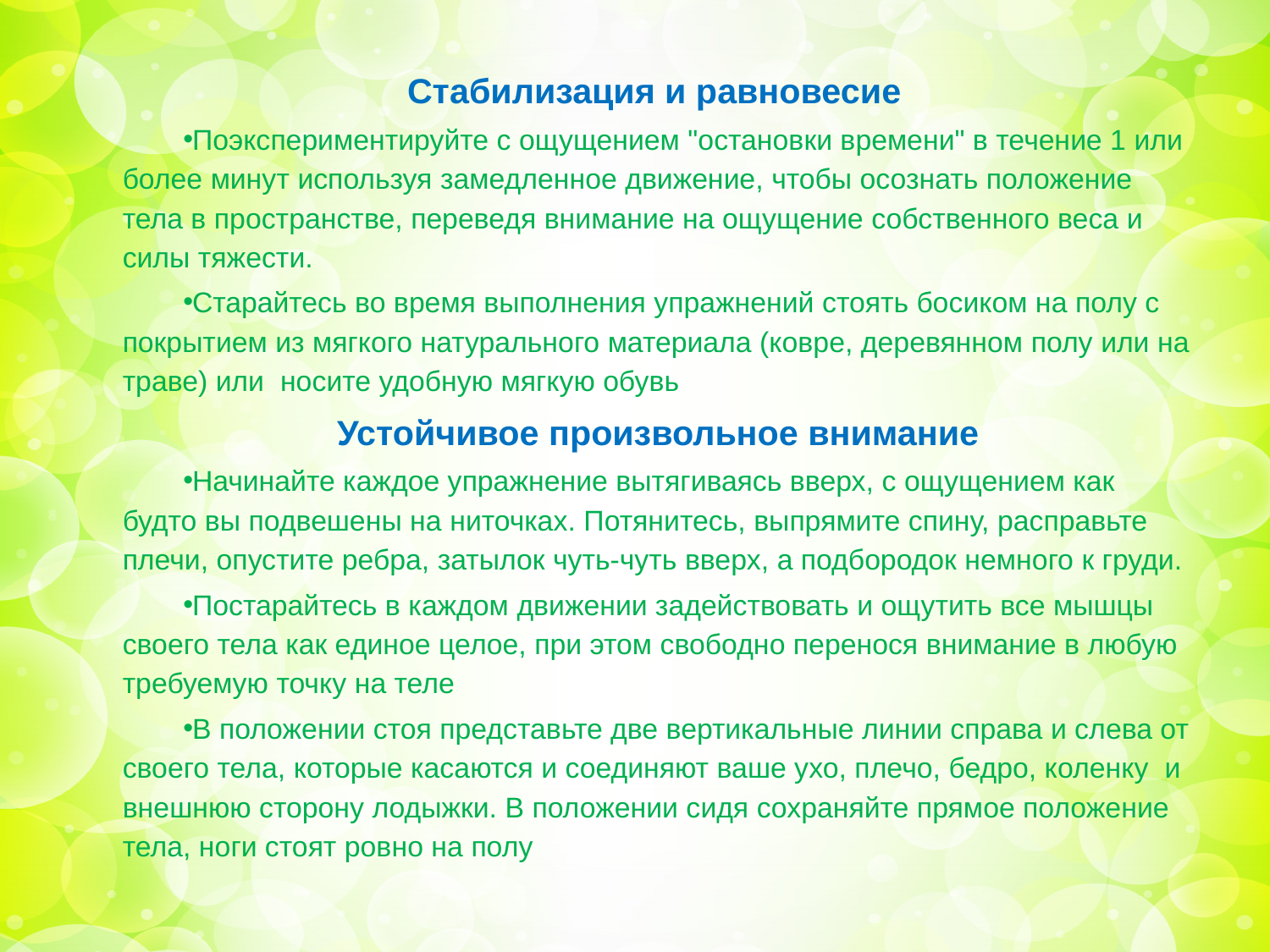

#
Стабилизация и равновесие
Поэкспериментируйте с ощущением "остановки времени" в течение 1 или более минут используя замедленное движение, чтобы осознать положение тела в пространстве, переведя внимание на ощущение собственного веса и силы тяжести.
Старайтесь во время выполнения упражнений стоять босиком на полу с покрытием из мягкого натурального материала (ковре, деревянном полу или на траве) или  носите удобную мягкую обувь
Устойчивое произвольное внимание
Начинайте каждое упражнение вытягиваясь вверх, с ощущением как будто вы подвешены на ниточках. Потянитесь, выпрямите спину, расправьте плечи, опустите ребра, затылок чуть-чуть вверх, а подбородок немного к груди.
Постарайтесь в каждом движении задействовать и ощутить все мышцы своего тела как единое целое, при этом свободно перенося внимание в любую требуемую точку на теле
В положении стоя представьте две вертикальные линии справа и слева от своего тела, которые касаются и соединяют ваше ухо, плечо, бедро, коленку  и внешнюю сторону лодыжки. В положении сидя сохраняйте прямое положение тела, ноги стоят ровно на полу